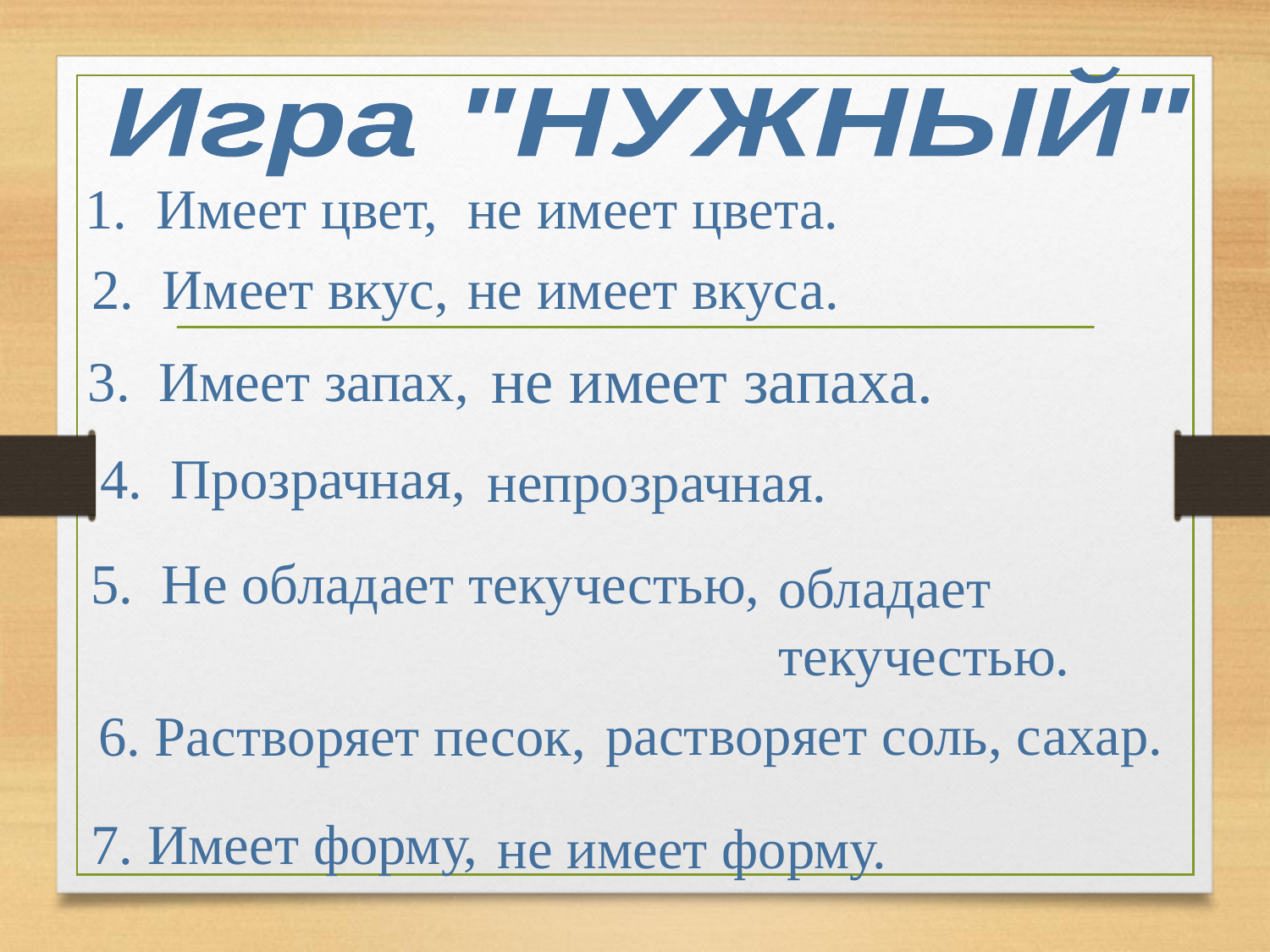

Игра "НУЖНЫЙ"
1.  Имеет цвет,
не имеет цвета.
2.  Имеет вкус,
не имеет вкуса.
не имеет запаха.
3.  Имеет запах,
4.  Прозрачная,
непрозрачная.
5.  Не обладает текучестью,
обладает текучестью.
растворяет соль, сахар.
6. Растворяет песок,
7. Имеет форму,
не имеет форму.